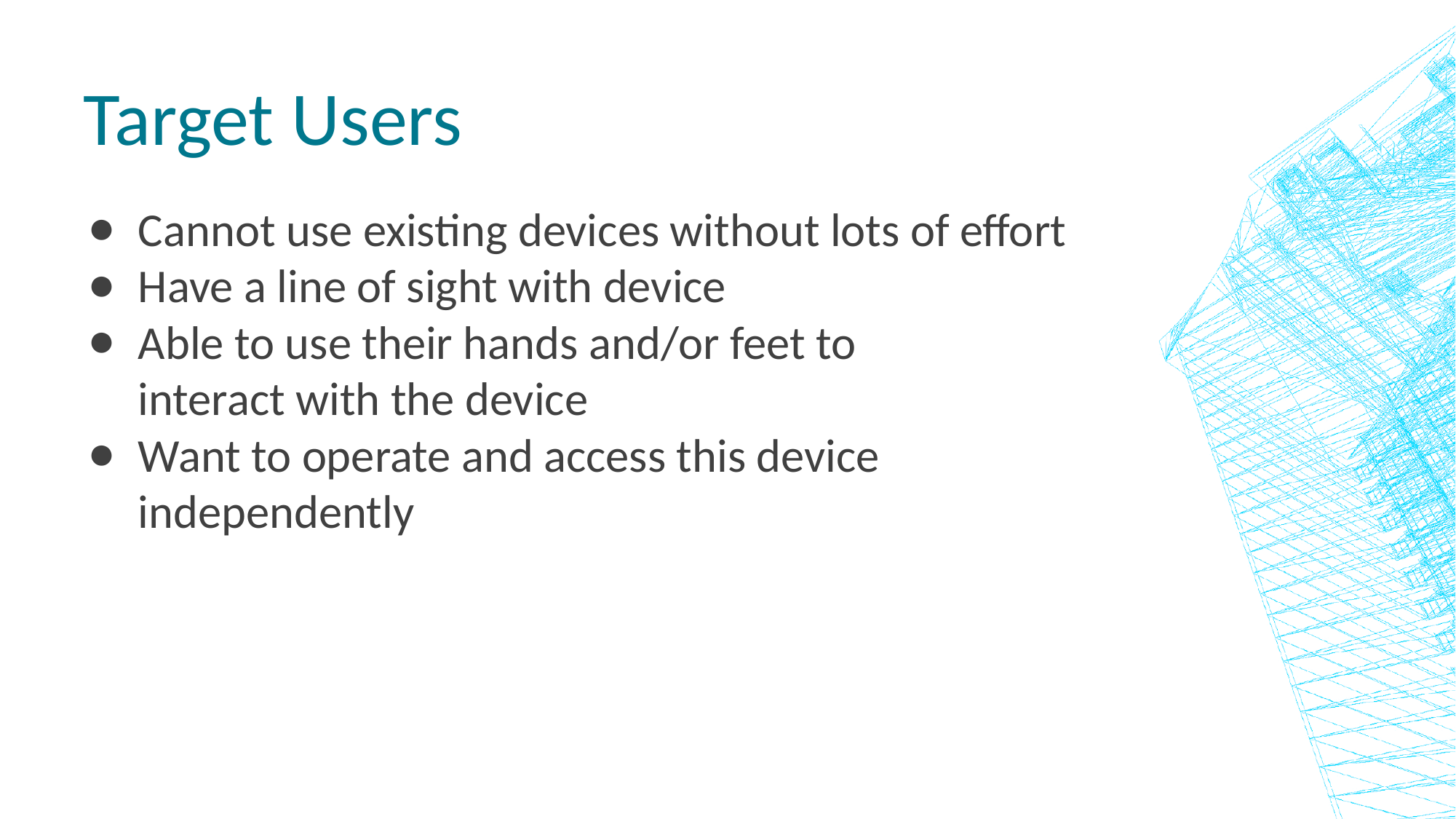

# Target Users
Cannot use existing devices without lots of effort
Have a line of sight with device
Able to use their hands and/or feet to
interact with the device
Want to operate and access this device independently